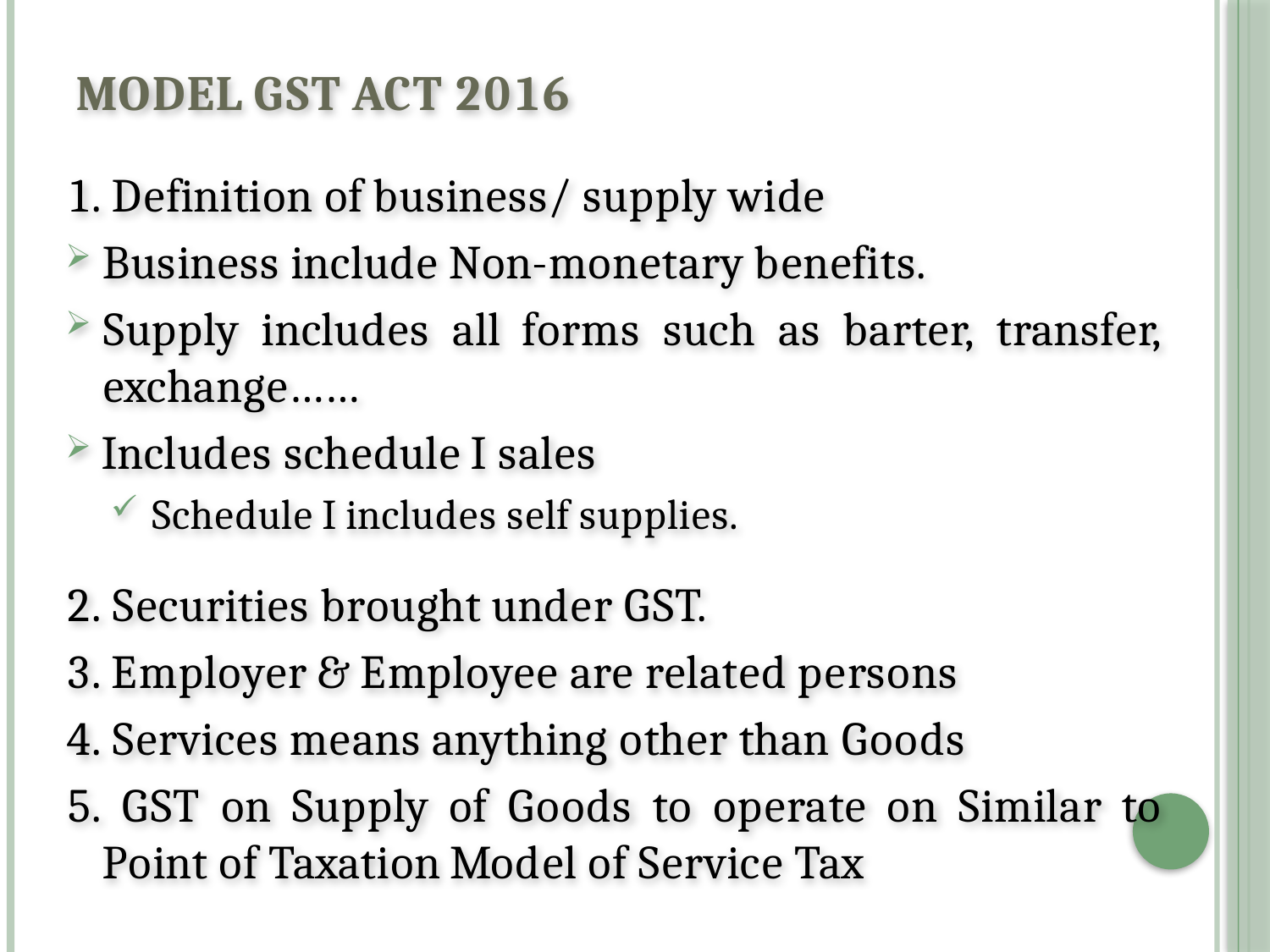

# model gst act 2016
1. Definition of business/ supply wide
Business include Non-monetary benefits.
Supply includes all forms such as barter, transfer, exchange……
Includes schedule I sales
Schedule I includes self supplies.

2. Securities brought under GST.
3. Employer & Employee are related persons
4. Services means anything other than Goods
5. GST on Supply of Goods to operate on Similar to Point of Taxation Model of Service Tax